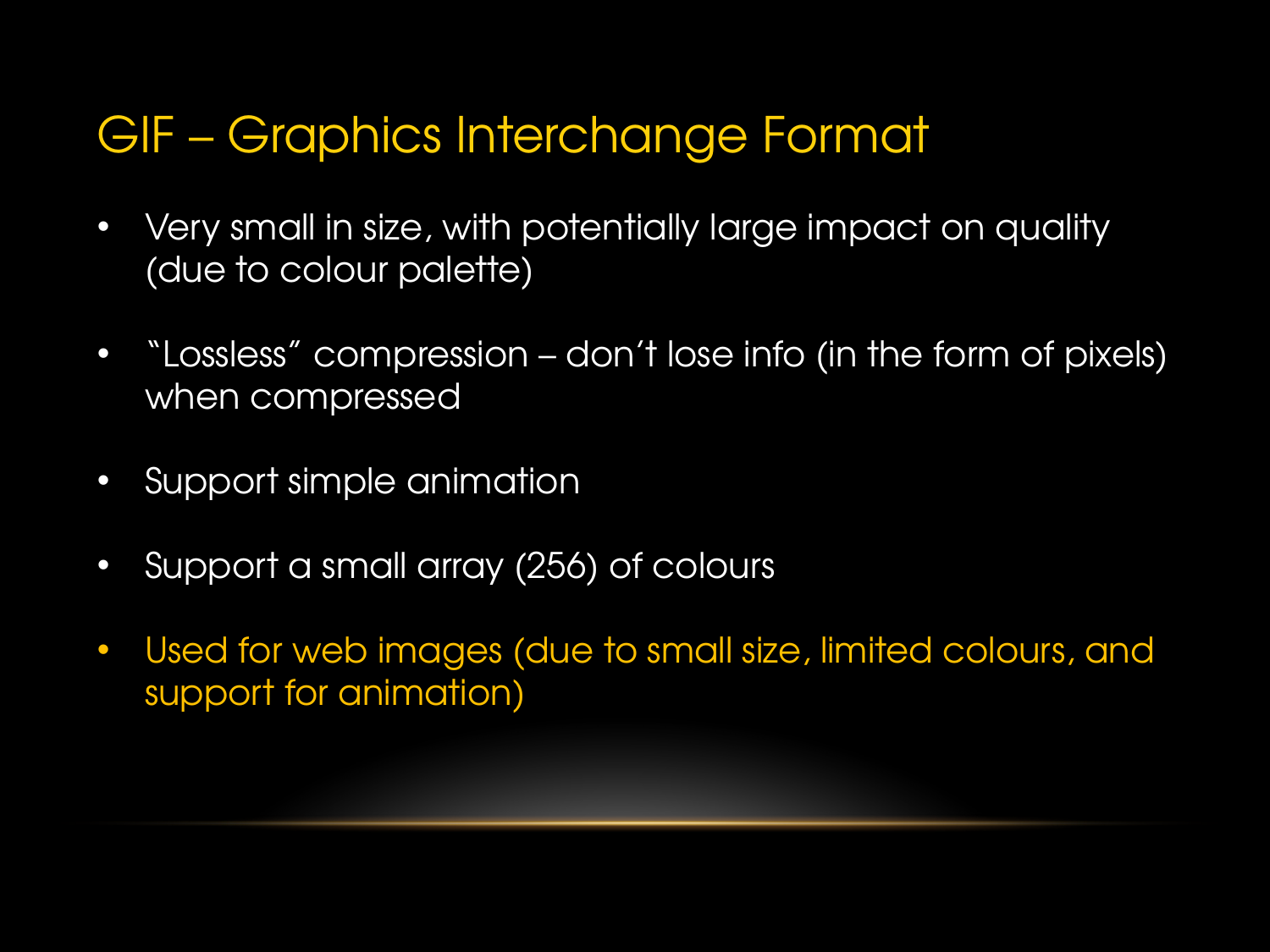

GIF – Graphics Interchange Format

Very small in size, with potentially large impact on quality (due to colour palette)

“Lossless” compression – don’t lose info (in the form of pixels) when compressed

Support simple animation

Support a small array (256) of colours

Used for web images (due to small size, limited colours, and support for animation)